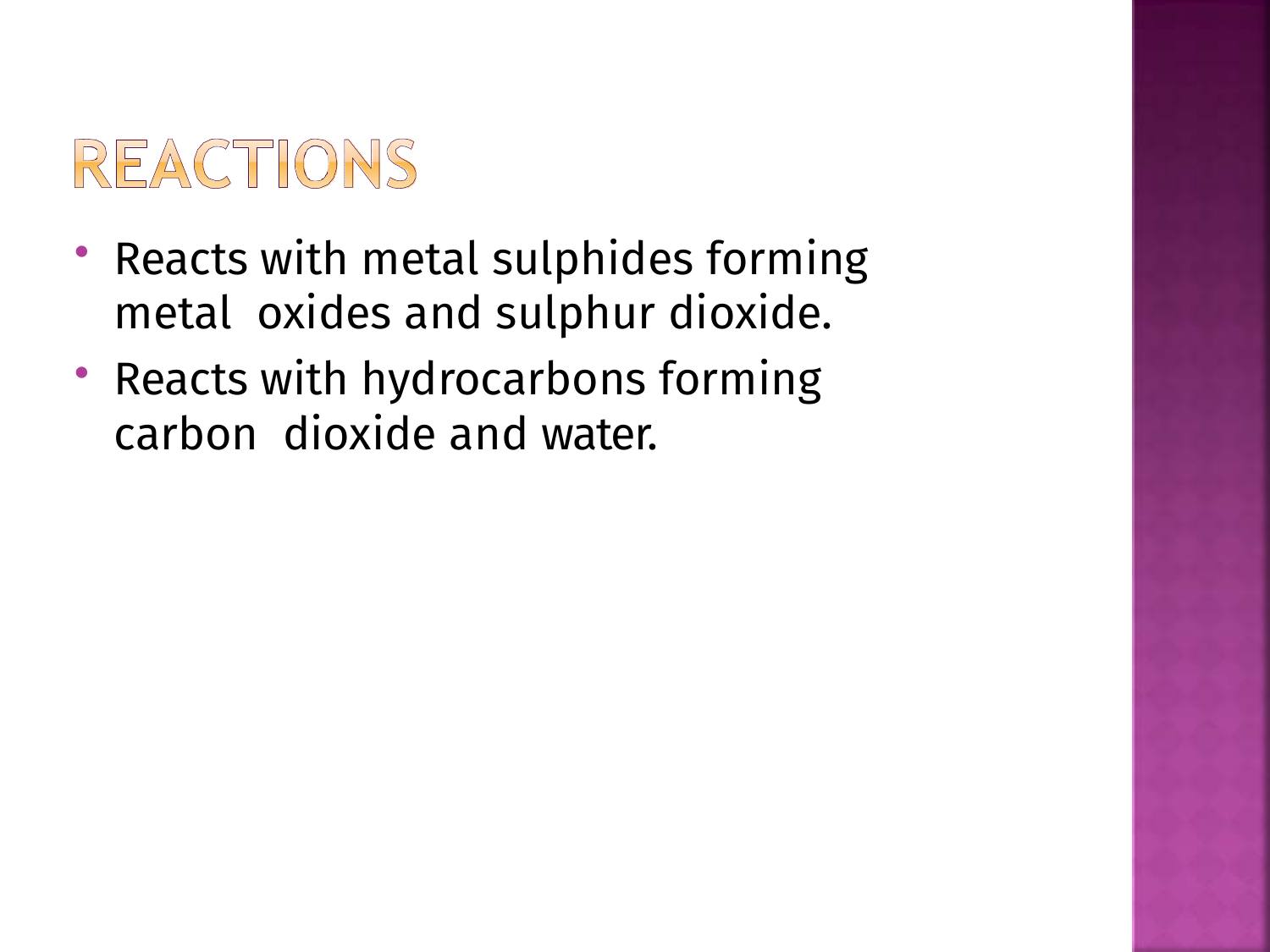

Reacts with metal sulphides forming metal  oxides and sulphur dioxide.
Reacts with hydrocarbons forming carbon  dioxide and water.